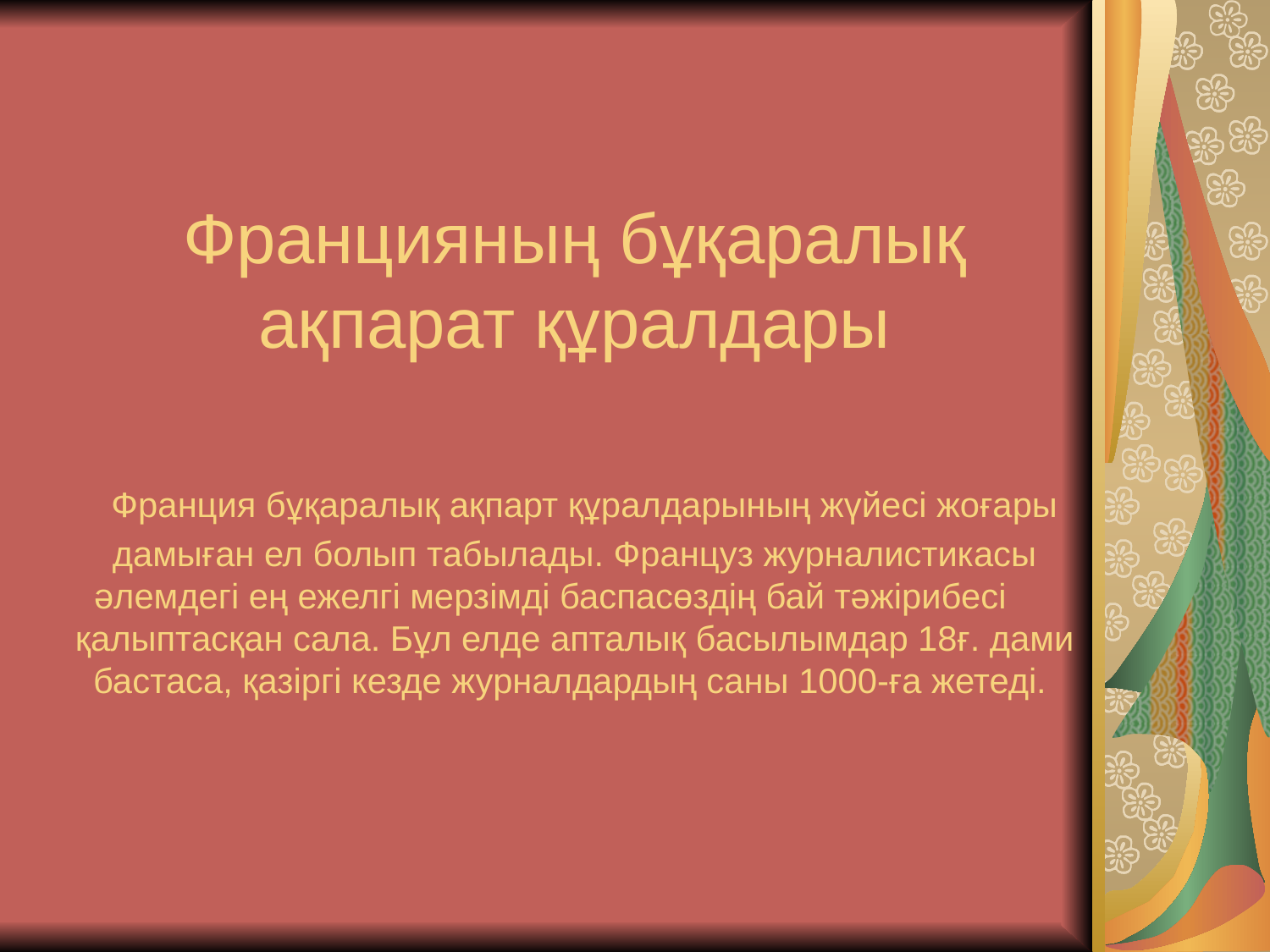

# Францияның бұқаралық ақпарат құралдары Франция бұқаралық ақпарт құралдарының жүйесі жоғары дамыған ел болып табылады. Француз журналистикасы әлемдегі ең ежелгі мерзімді баспасөздің бай тәжірибесі      қалыптасқан сала. Бұл елде апталық басылымдар 18ғ. дами бастаса, қазіргі кезде журналдардың саны 1000-ға жетеді.